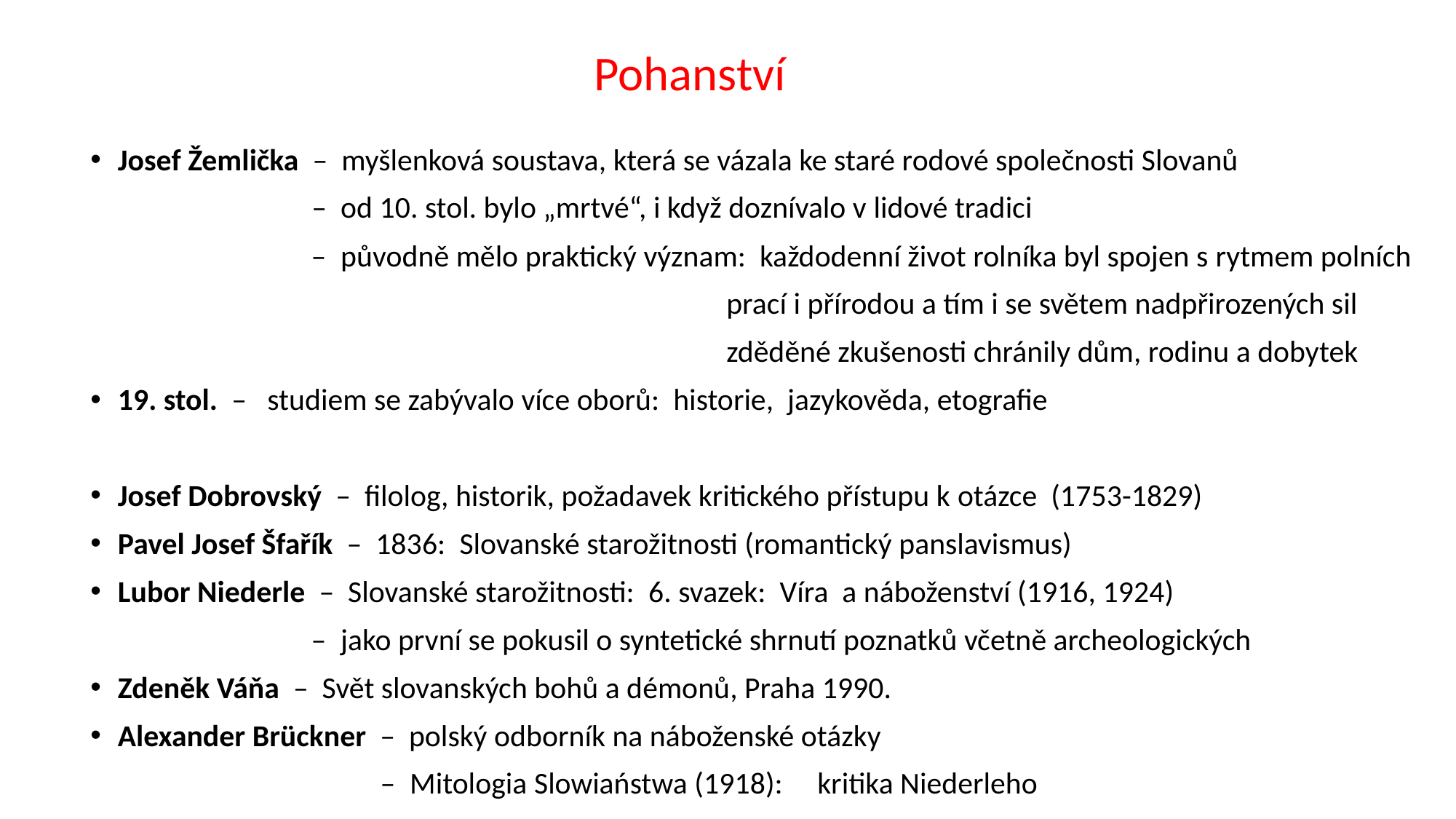

# Pohanství
Josef Žemlička  –  myšlenková soustava, která se vázala ke staré rodové společnosti Slovanů
                                –  od 10. stol. bylo „mrtvé“, i když doznívalo v lidové tradici
                                –  původně mělo praktický význam:  každodenní život rolníka byl spojen s rytmem polních
                                                                                            prací i přírodou a tím i se světem nadpřirozených sil
                                                                                            zděděné zkušenosti chránily dům, rodinu a dobytek
19. stol.  –   studiem se zabývalo více oborů:  historie,  jazykověda, etografie

Josef Dobrovský  –  filolog, historik, požadavek kritického přístupu k otázce  (1753-1829)
Pavel Josef Šfařík  –  1836:  Slovanské starožitnosti (romantický panslavismus)
Lubor Niederle  –  Slovanské starožitnosti:  6. svazek:  Víra  a náboženství (1916, 1924)
                                –  jako první se pokusil o syntetické shrnutí poznatků včetně archeologických
Zdeněk Váňa  –  Svět slovanských bohů a démonů, Praha 1990.
Alexander Brückner  –  polský odborník na náboženské otázky
                                          –  Mitologia Slowiaństwa (1918):     kritika Niederleho